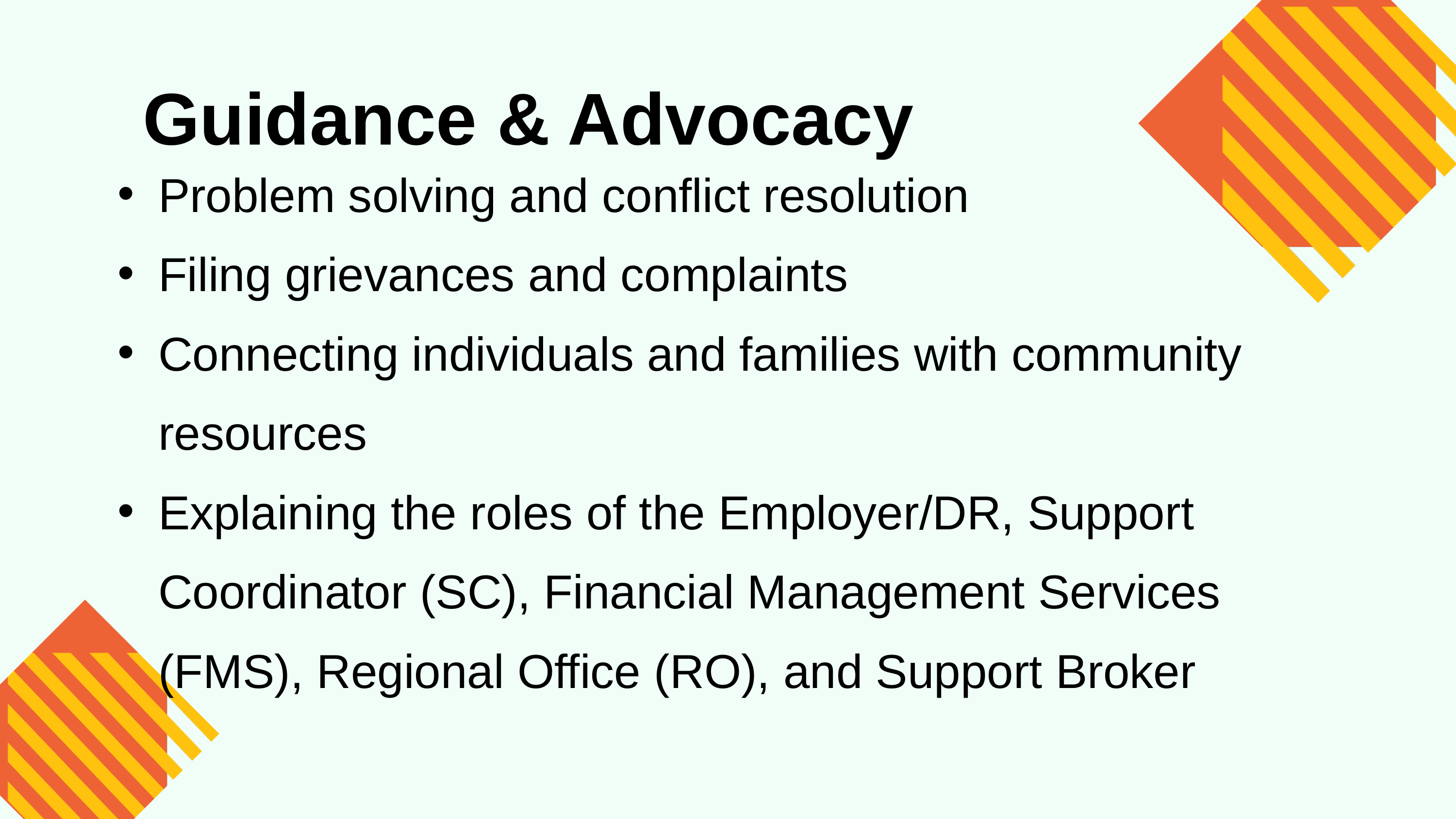

Guidance & Advocacy
Problem solving and conflict resolution
Filing grievances and complaints
Connecting individuals and families with community resources
Explaining the roles of the Employer/DR, Support Coordinator (SC), Financial Management Services (FMS), Regional Office (RO), and Support Broker